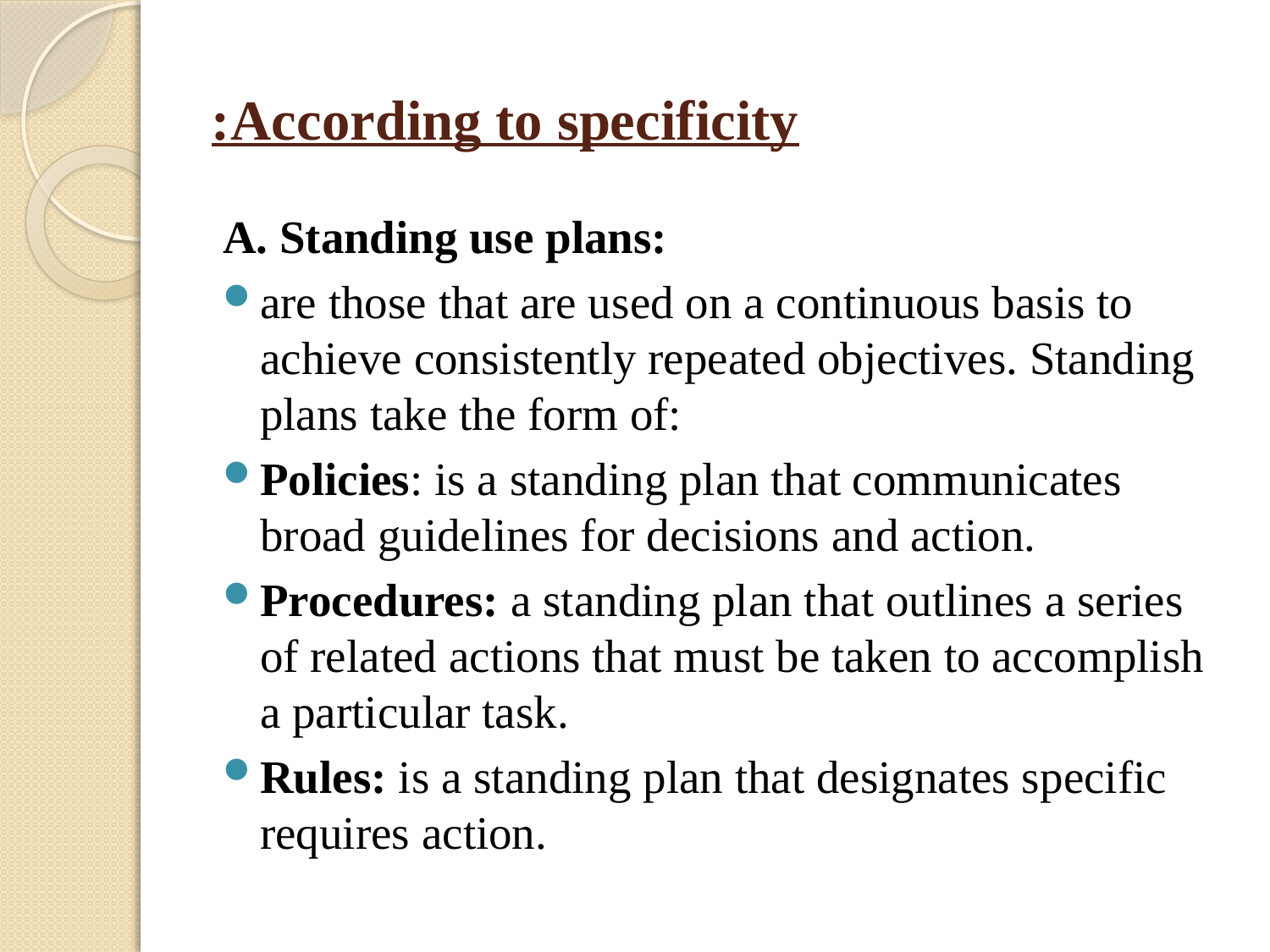

# According to specificity:
A. Standing use plans:
are those that are used on a continuous basis to achieve consistently repeated objectives. Standing plans take the form of:
Policies: is a standing plan that communicates broad guidelines for decisions and action.
Procedures: a standing plan that outlines a series of related actions that must be taken to accomplish a particular task.
Rules: is a standing plan that designates specific requires action.